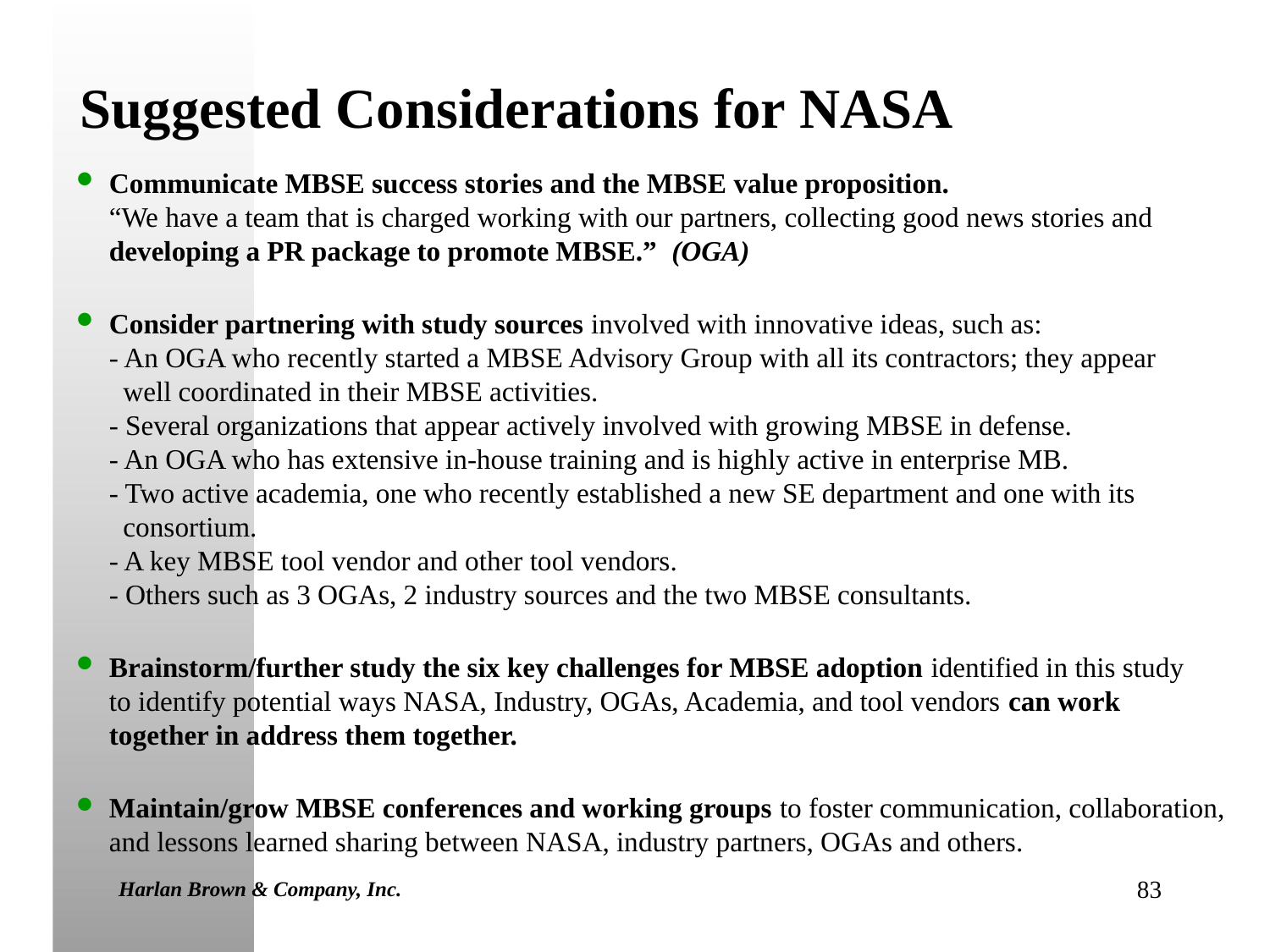

# Suggested Considerations for NASA
Communicate MBSE success stories and the MBSE value proposition.
“We have a team that is charged working with our partners, collecting good news stories and developing a PR package to promote MBSE.”  (OGA)
Consider partnering with study sources involved with innovative ideas, such as:
- An OGA who recently started a MBSE Advisory Group with all its contractors; they appear
  well coordinated in their MBSE activities.
- Several organizations that appear actively involved with growing MBSE in defense.
- An OGA who has extensive in-house training and is highly active in enterprise MB.
- Two active academia, one who recently established a new SE department and one with its
  consortium.
- A key MBSE tool vendor and other tool vendors.
- Others such as 3 OGAs, 2 industry sources and the two MBSE consultants.
Brainstorm/further study the six key challenges for MBSE adoption identified in this study
to identify potential ways NASA, Industry, OGAs, Academia, and tool vendors can work together in address them together.
Maintain/grow MBSE conferences and working groups to foster communication, collaboration, and lessons learned sharing between NASA, industry partners, OGAs and others.
Harlan Brown & Company, Inc.
83